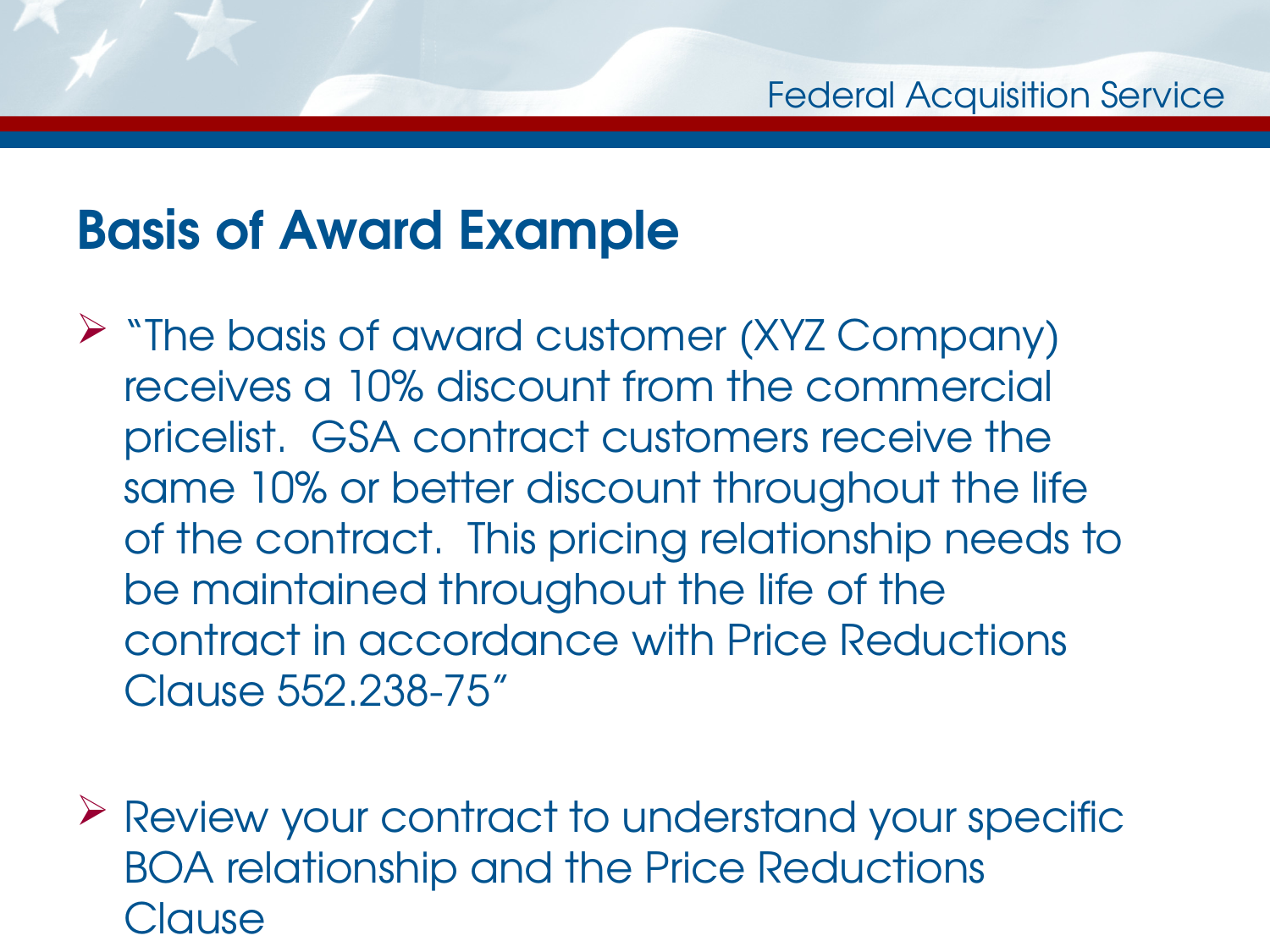

# Basis of Award Example
“The basis of award customer (XYZ Company) receives a 10% discount from the commercial pricelist.  GSA contract customers receive the same 10% or better discount throughout the life of the contract.  This pricing relationship needs to be maintained throughout the life of the contract in accordance with Price Reductions Clause 552.238-75”

Review your contract to understand your specific BOA relationship and the Price Reductions Clause